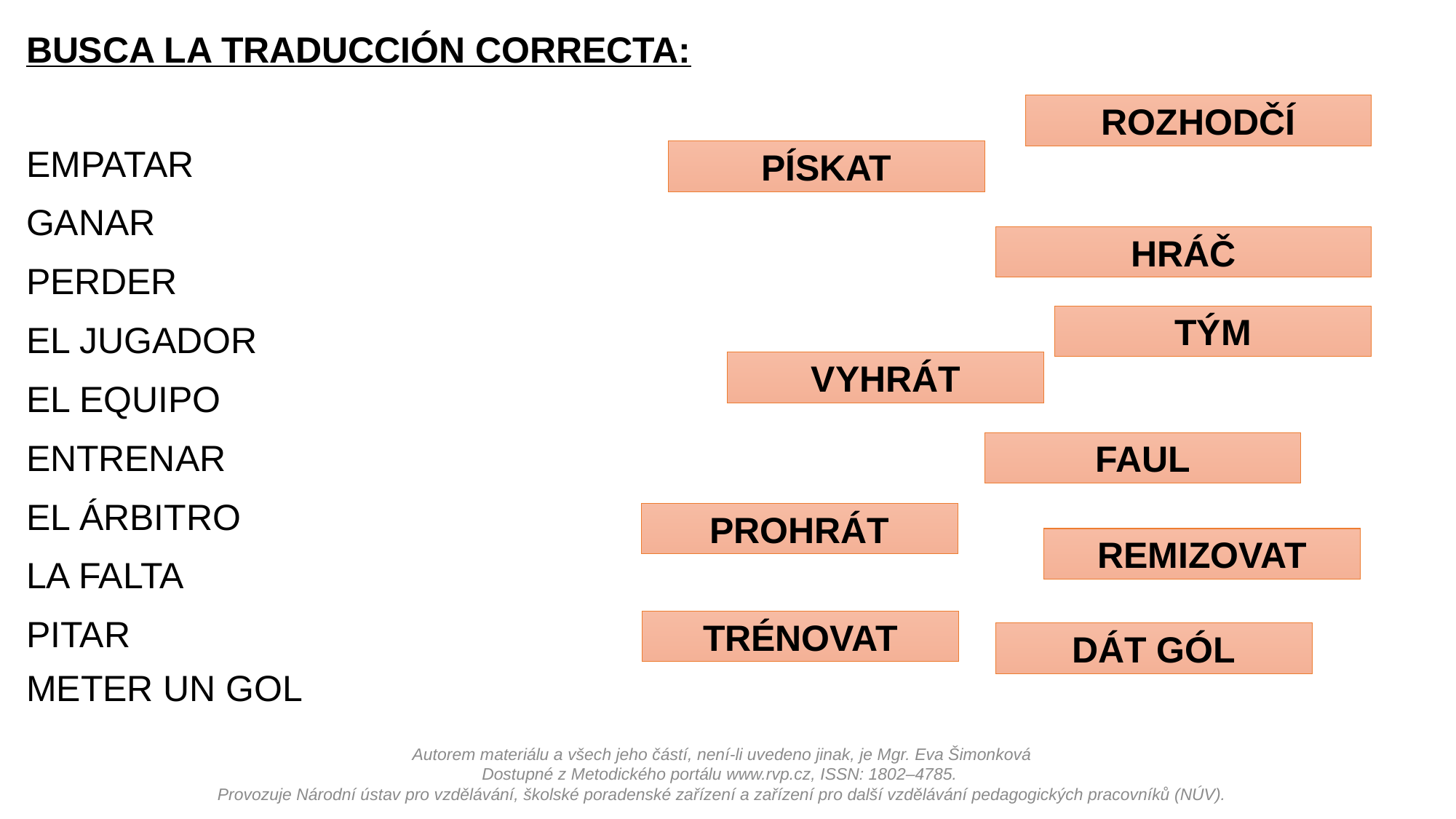

BUSCA LA TRADUCCIÓN CORRECTA:

EMPATAR
GANAR
PERDER
EL JUGADOR
EL EQUIPO
ENTRENAR
EL ÁRBITRO
LA FALTA
PITAR
METER UN GOL
ROZHODČÍ
PÍSKAT
HRÁČ
TÝM
VYHRÁT
FAUL
PROHRÁT
REMIZOVAT
TRÉNOVAT
DÁT GÓL
Autorem materiálu a všech jeho částí, není-li uvedeno jinak, je Mgr. Eva Šimonková
Dostupné z Metodického portálu www.rvp.cz, ISSN: 1802–4785.
Provozuje Národní ústav pro vzdělávání, školské poradenské zařízení a zařízení pro další vzdělávání pedagogických pracovníků (NÚV).